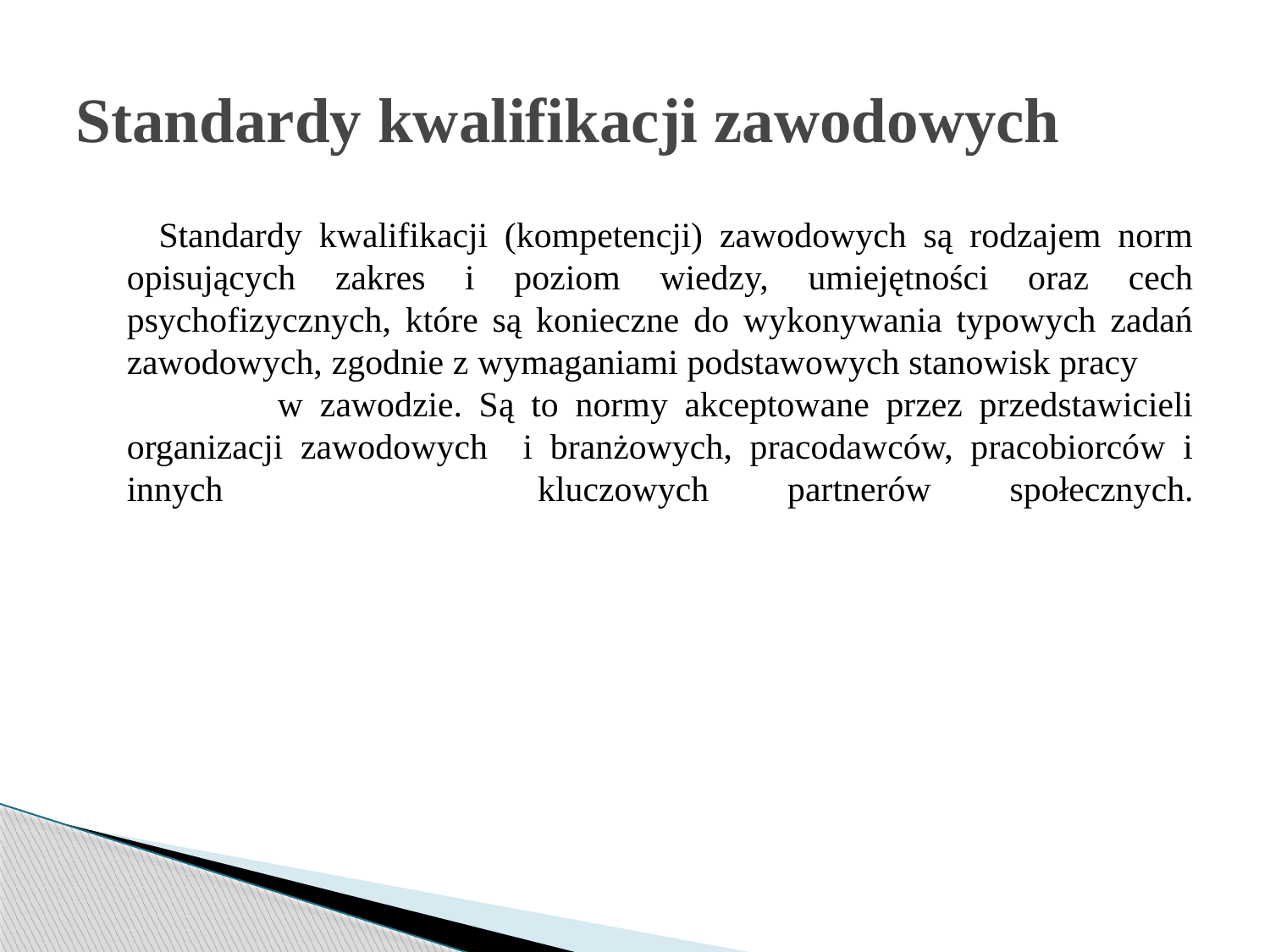

# Standardy kwalifikacji zawodowych
    Standardy kwalifikacji (kompetencji) zawodowych są rodzajem norm opisujących zakres i poziom wiedzy, umiejętności oraz cech psychofizycznych, które są konieczne do wykonywania typowych zadań zawodowych, zgodnie z wymaganiami podstawowych stanowisk pracy                w zawodzie. Są to normy akceptowane przez przedstawicieli organizacji zawodowych  i branżowych, pracodawców, pracobiorców i innych    kluczowych partnerów społecznych.